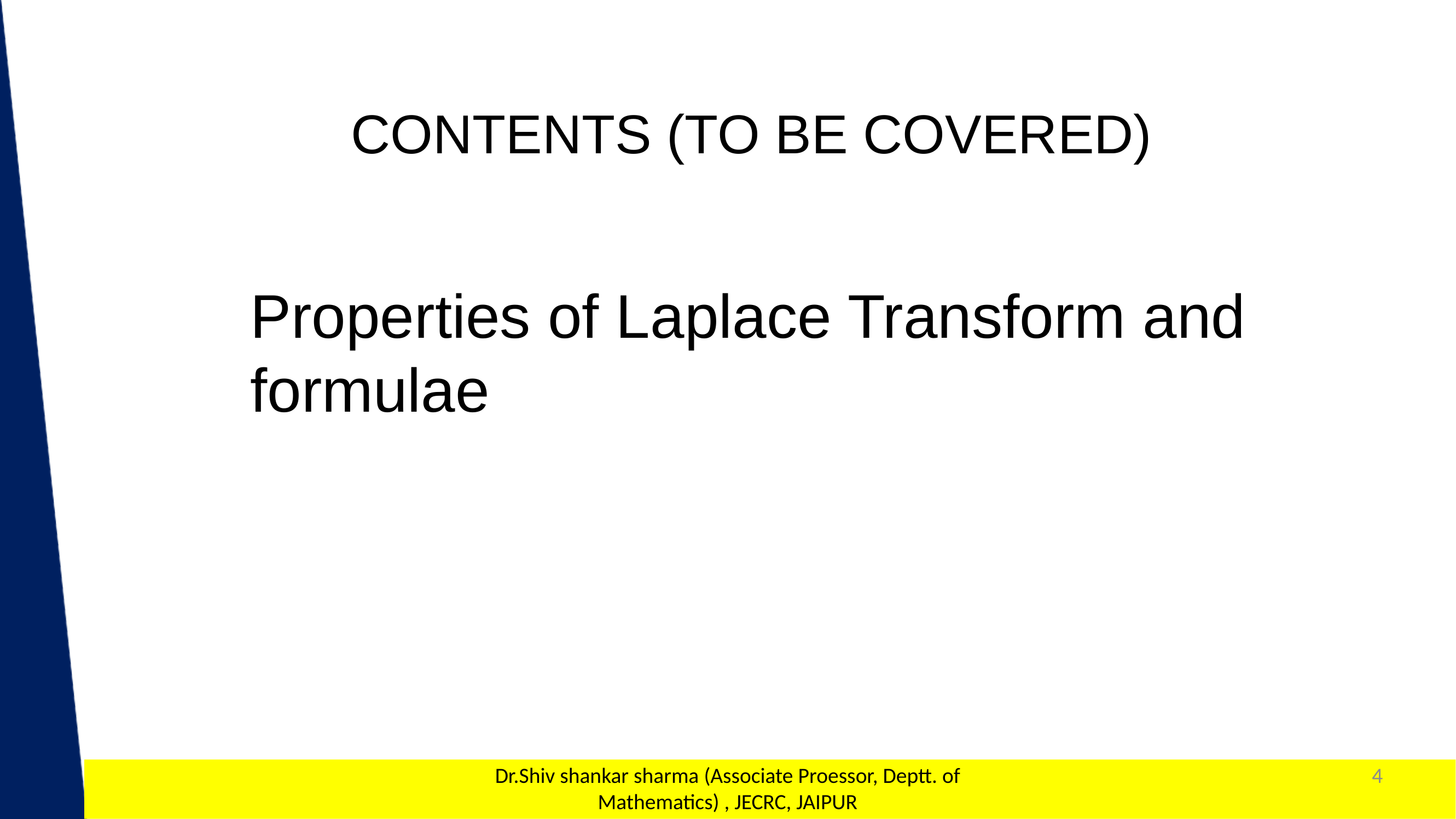

CONTENTS (TO BE COVERED)

Properties of Laplace Transform and formulae
Dr.Shiv shankar sharma (Associate Proessor, Deptt. of Mathematics) , JECRC, JAIPUR
4
1